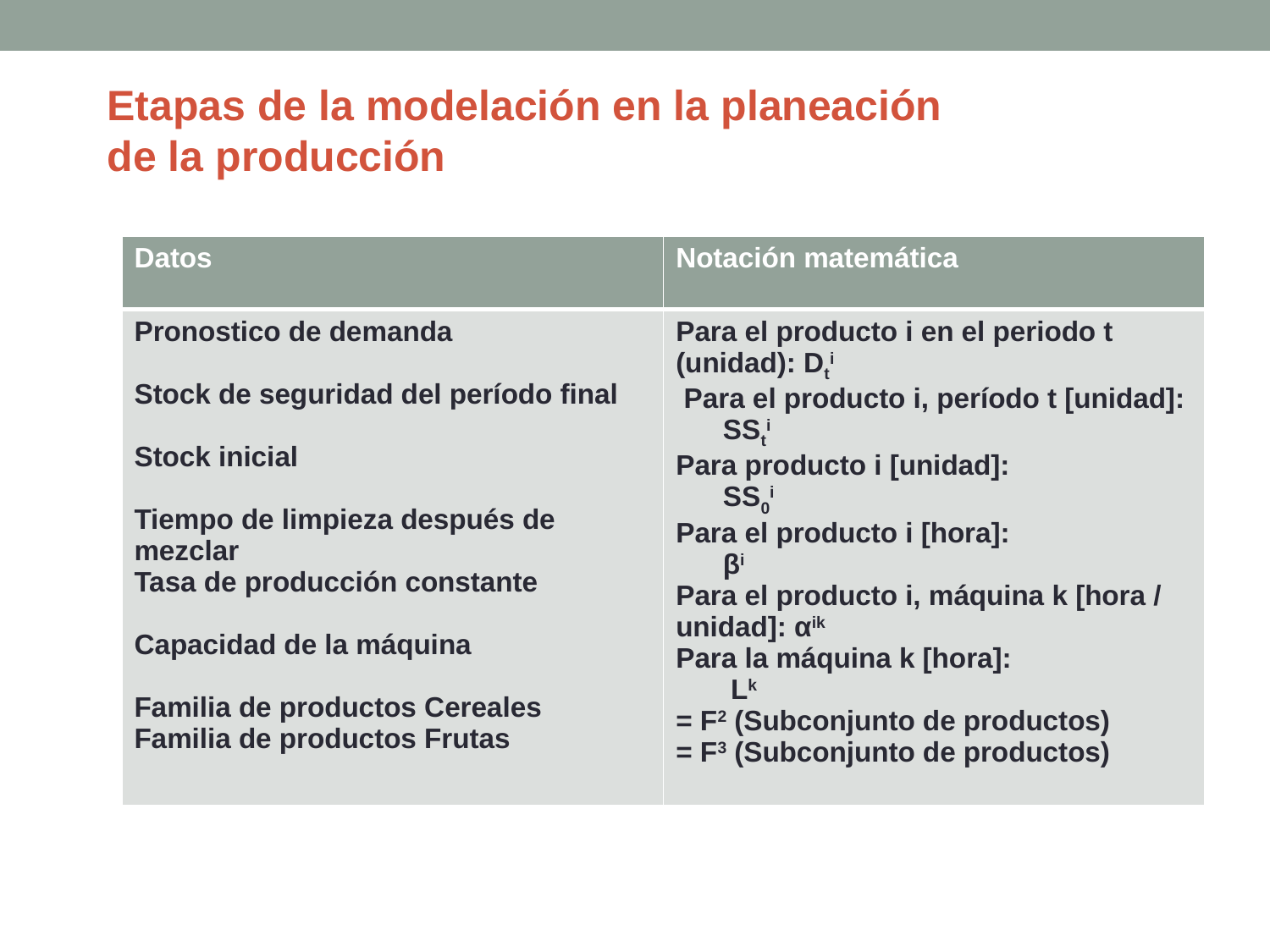

Etapas de la modelación en la planeación
de la producción
| Datos | Notación matemática |
| --- | --- |
| Pronostico de demanda Stock de seguridad del período final Stock inicial Tiempo de limpieza después de mezclar Tasa de producción constante Capacidad de la máquina Familia de productos Cereales Familia de productos Frutas | Para el producto i en el periodo t (unidad): Dti Para el producto i, período t [unidad]: SSti Para producto i [unidad]: SS0i Para el producto i [hora]: βi Para el producto i, máquina k [hora / unidad]: αik Para la máquina k [hora]: Lk = F2 (Subconjunto de productos) = F3 (Subconjunto de productos) |